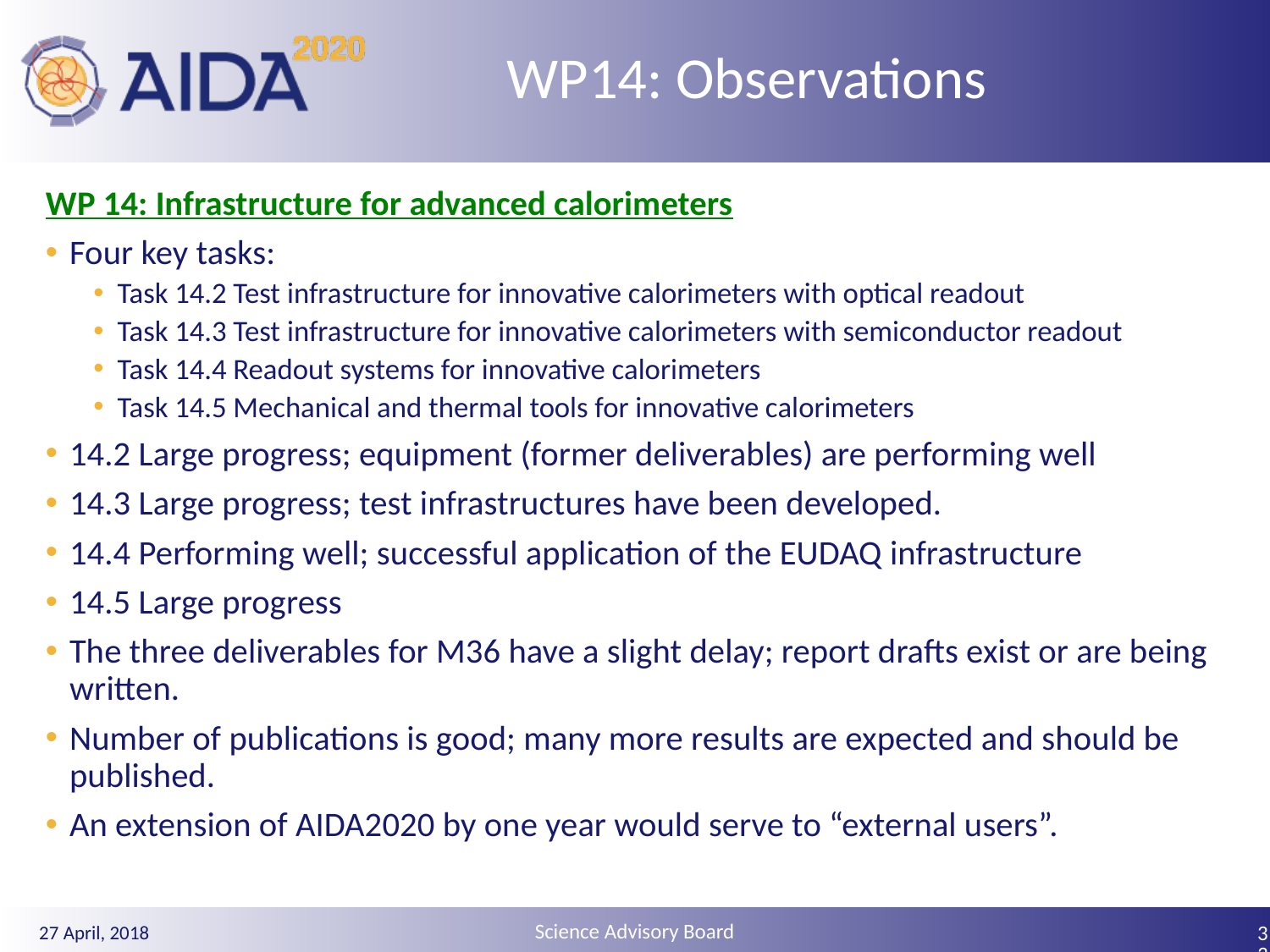

# WP14: Observations
WP 14: Infrastructure for advanced calorimeters
Four key tasks:
Task 14.2 Test infrastructure for innovative calorimeters with optical readout
Task 14.3 Test infrastructure for innovative calorimeters with semiconductor readout
Task 14.4 Readout systems for innovative calorimeters
Task 14.5 Mechanical and thermal tools for innovative calorimeters
14.2 Large progress; equipment (former deliverables) are performing well
14.3 Large progress; test infrastructures have been developed.
14.4 Performing well; successful application of the EUDAQ infrastructure
14.5 Large progress
The three deliverables for M36 have a slight delay; report drafts exist or are being written.
Number of publications is good; many more results are expected and should be published.
An extension of AIDA2020 by one year would serve to “external users”.

Science Advisory Board
33
27 April, 2018